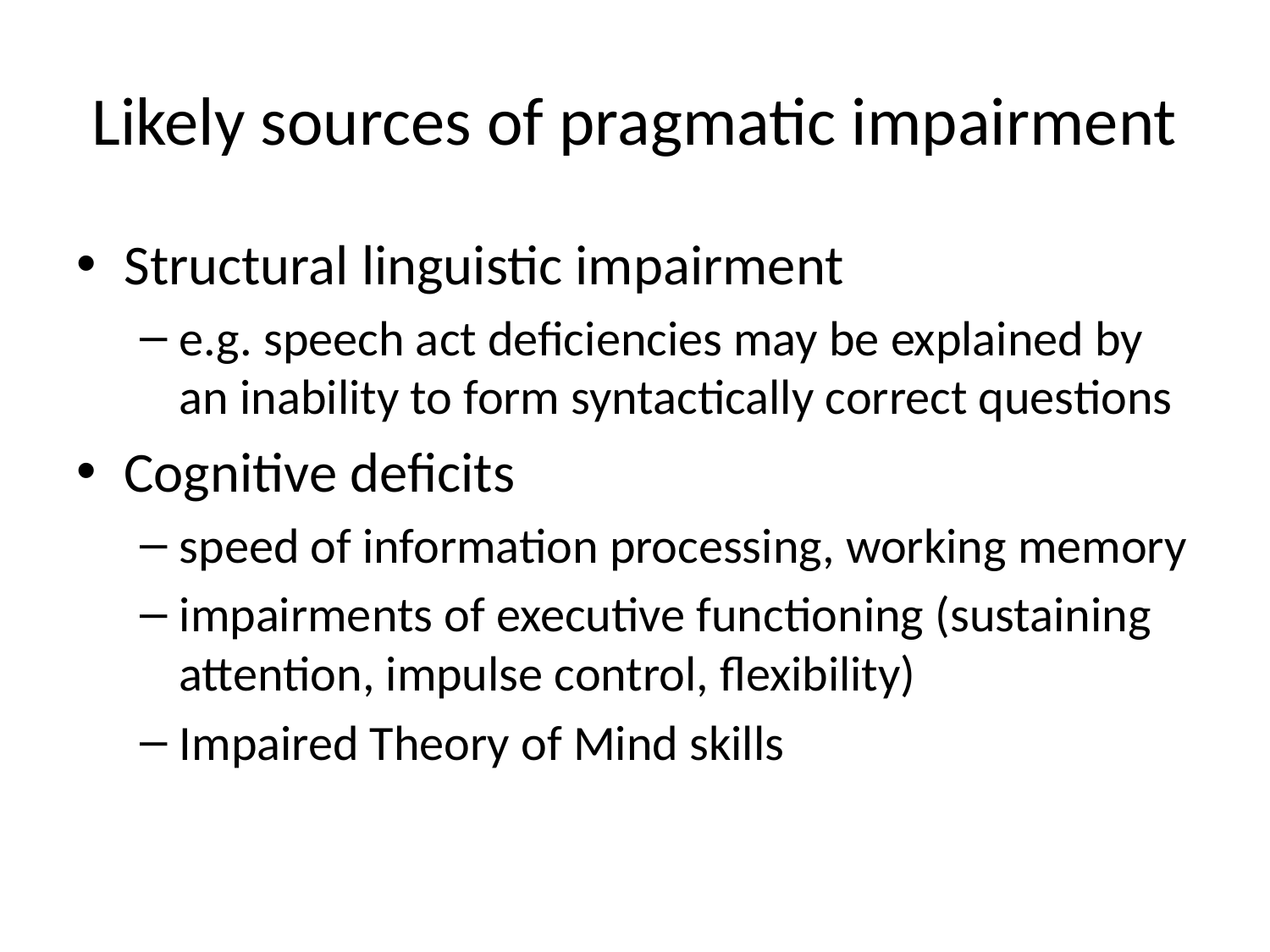

# Likely sources of pragmatic impairment
Structural linguistic impairment
e.g. speech act deficiencies may be explained by an inability to form syntactically correct questions
Cognitive deficits
speed of information processing, working memory
impairments of executive functioning (sustaining attention, impulse control, flexibility)
Impaired Theory of Mind skills